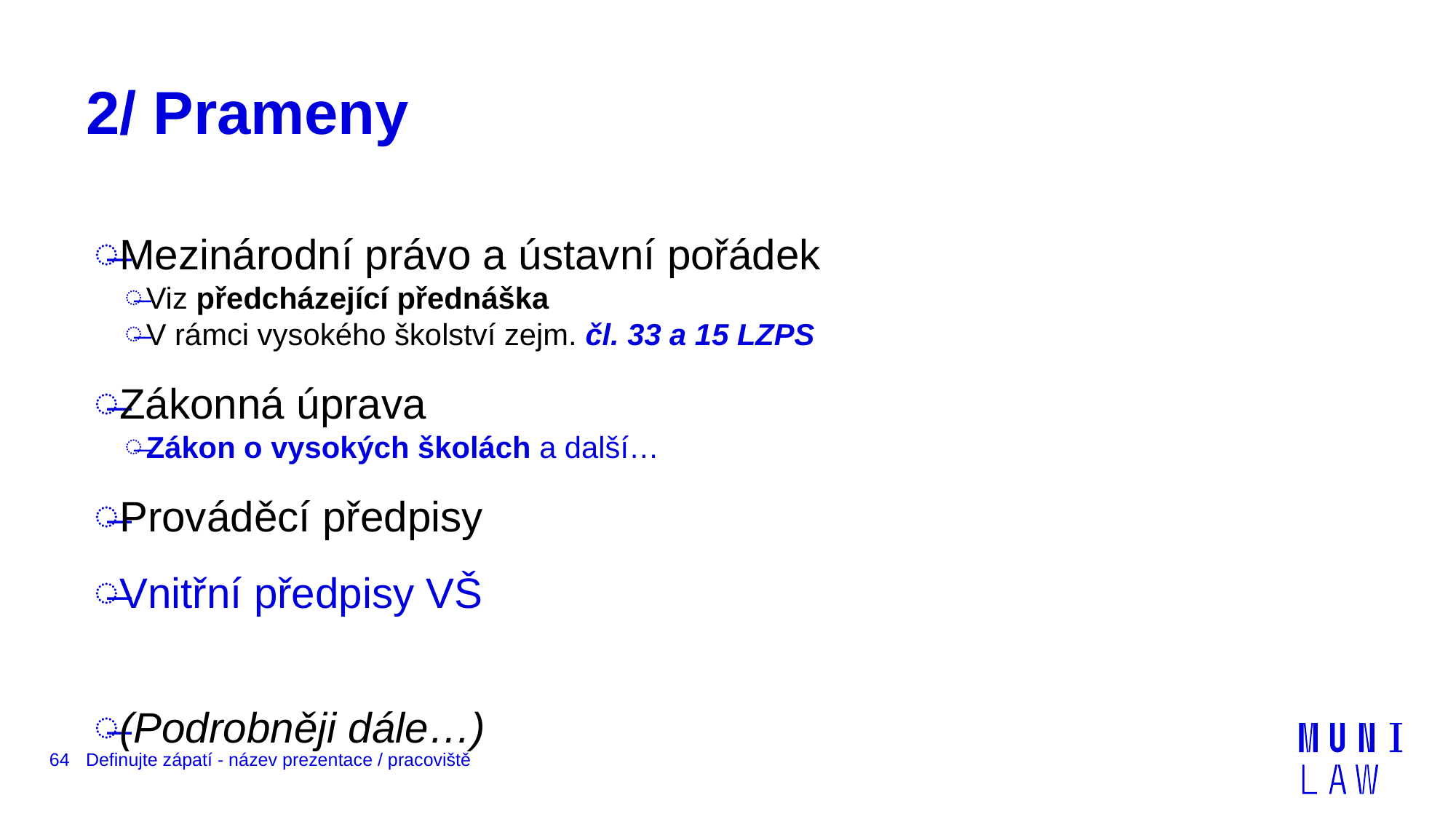

# 2/ Prameny
Mezinárodní právo a ústavní pořádek
Viz předcházející přednáška
V rámci vysokého školství zejm. čl. 33 a 15 LZPS
Zákonná úprava
Zákon o vysokých školách a další…
Prováděcí předpisy
Vnitřní předpisy VŠ

(Podrobněji dále…)

64
Definujte zápatí - název prezentace / pracoviště